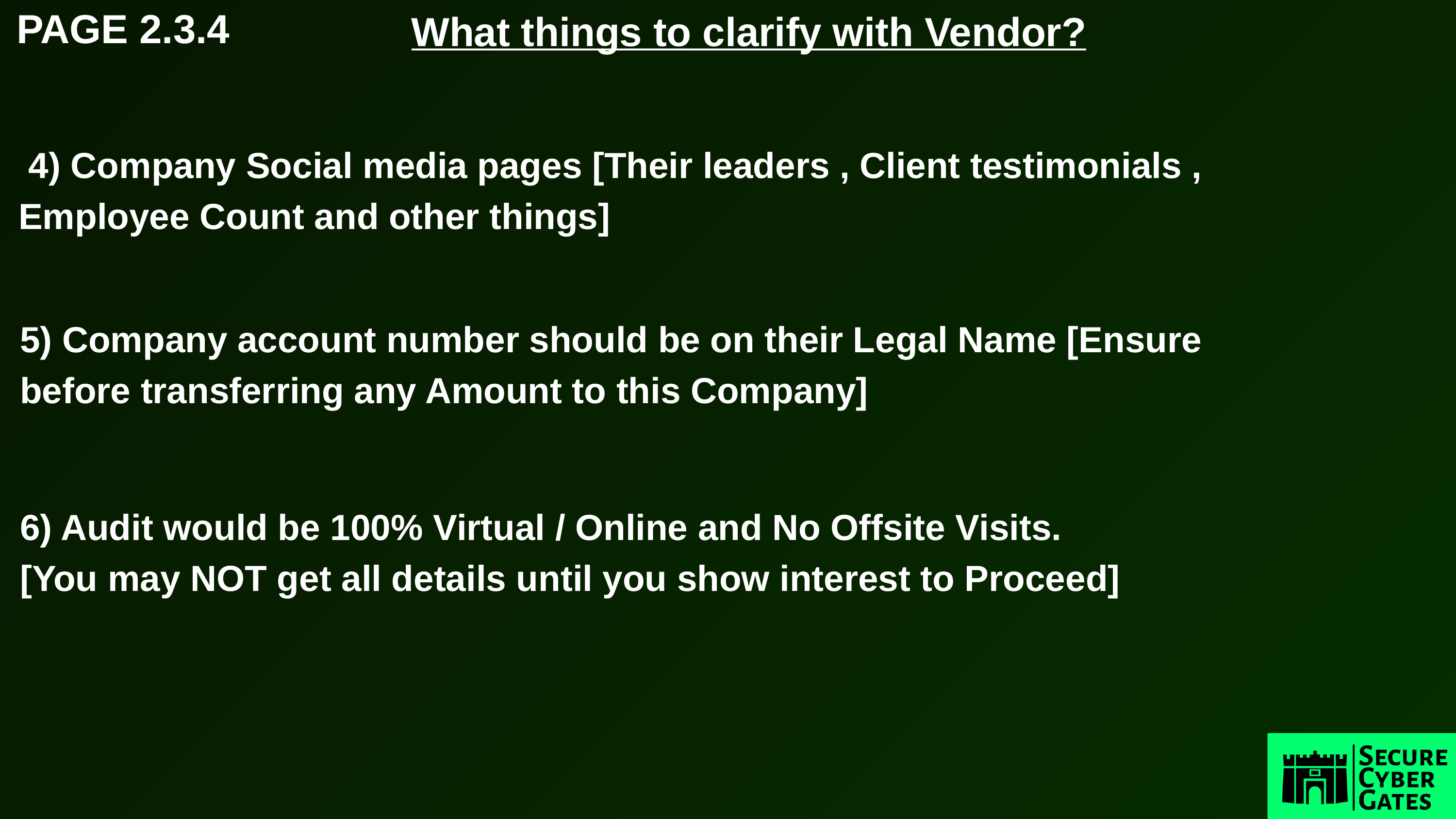

PAGE 2.3.4
What things to clarify with Vendor?
 4) Company Social media pages [Their leaders , Client testimonials , Employee Count and other things]
5) Company account number should be on their Legal Name [Ensure before transferring any Amount to this Company]
6) Audit would be 100% Virtual / Online and No Offsite Visits.
[You may NOT get all details until you show interest to Proceed]